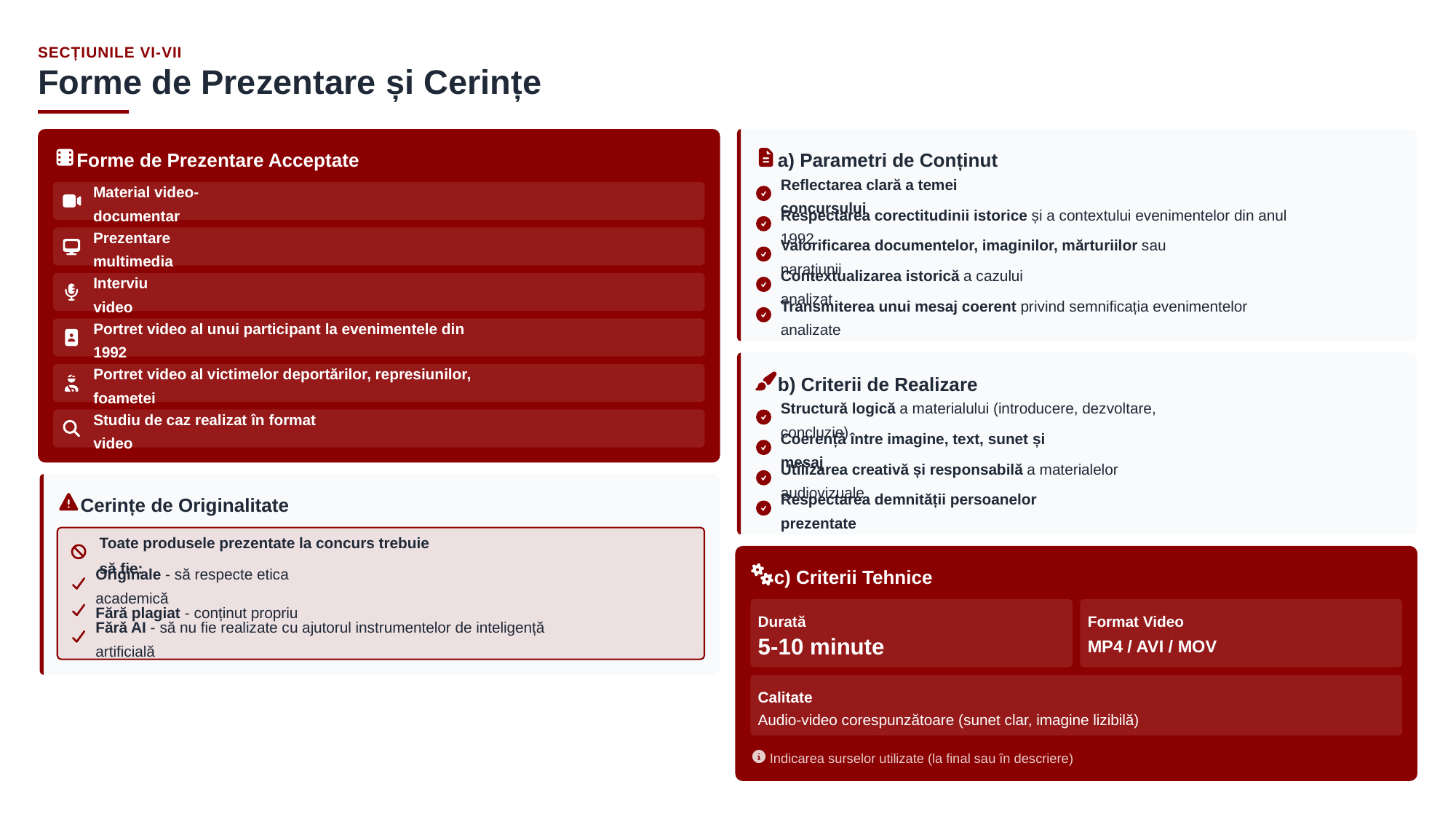

SECȚIUNILE VI-VII
Forme de Prezentare și Cerințe

Forme de Prezentare Acceptate
a) Parametri de Conținut

Reflectarea clară a temei concursului

Material video-documentar

Respectarea corectitudinii istorice și a contextului evenimentelor din anul 1992

Prezentare multimedia

Valorificarea documentelor, imaginilor, mărturiilor sau narațiunii

Contextualizarea istorică a cazului analizat

Interviu video

Transmiterea unui mesaj coerent privind semnificația evenimentelor analizate

Portret video al unui participant la evenimentele din 1992

b) Criterii de Realizare
Portret video al victimelor deportărilor, represiunilor, foametei

Structură logică a materialului (introducere, dezvoltare, concluzie)

Studiu de caz realizat în format video

Coerență între imagine, text, sunet și mesaj

Utilizarea creativă și responsabilă a materialelor audiovizuale

Cerințe de Originalitate

Respectarea demnității persoanelor prezentate

Toate produsele prezentate la concurs trebuie să fie:

c) Criterii Tehnice

Originale - să respecte etica academică

Fără plagiat - conținut propriu

Durată
Format Video
Fără AI - să nu fie realizate cu ajutorul instrumentelor de inteligență artificială

5-10 minute
MP4 / AVI / MOV

Calitate
Audio-video corespunzătoare (sunet clar, imagine lizibilă)
Indicarea surselor utilizate (la final sau în descriere)